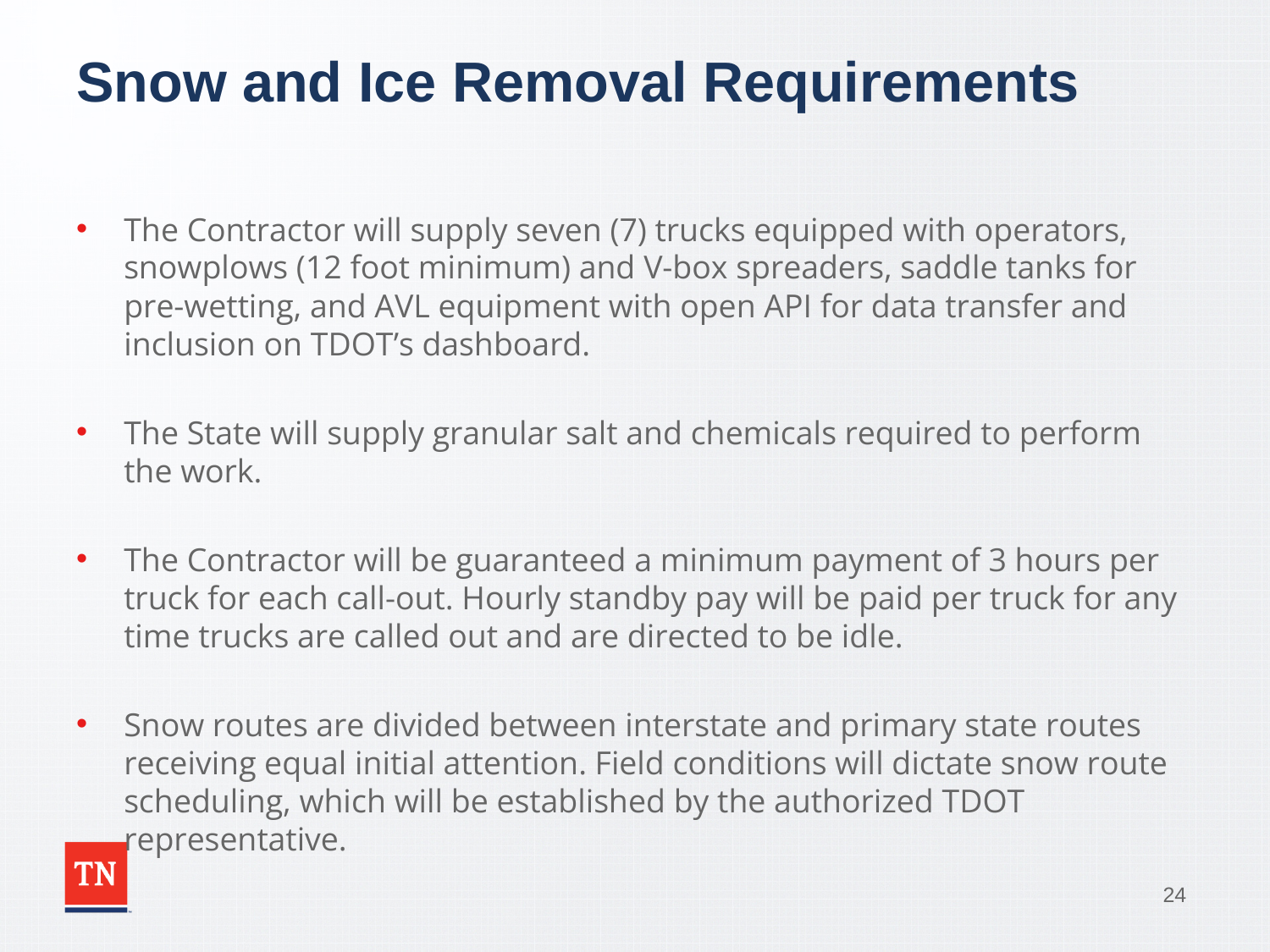

# Snow and Ice Removal Requirements

The Contractor will supply seven (7) trucks equipped with operators, snowplows (12 foot minimum) and V-box spreaders, saddle tanks for pre-wetting, and AVL equipment with open API for data transfer and inclusion on TDOT’s dashboard.

The State will supply granular salt and chemicals required to perform the work.

The Contractor will be guaranteed a minimum payment of 3 hours per truck for each call-out. Hourly standby pay will be paid per truck for any time trucks are called out and are directed to be idle.

Snow routes are divided between interstate and primary state routes receiving equal initial attention. Field conditions will dictate snow route scheduling, which will be established by the authorized TDOT representative.